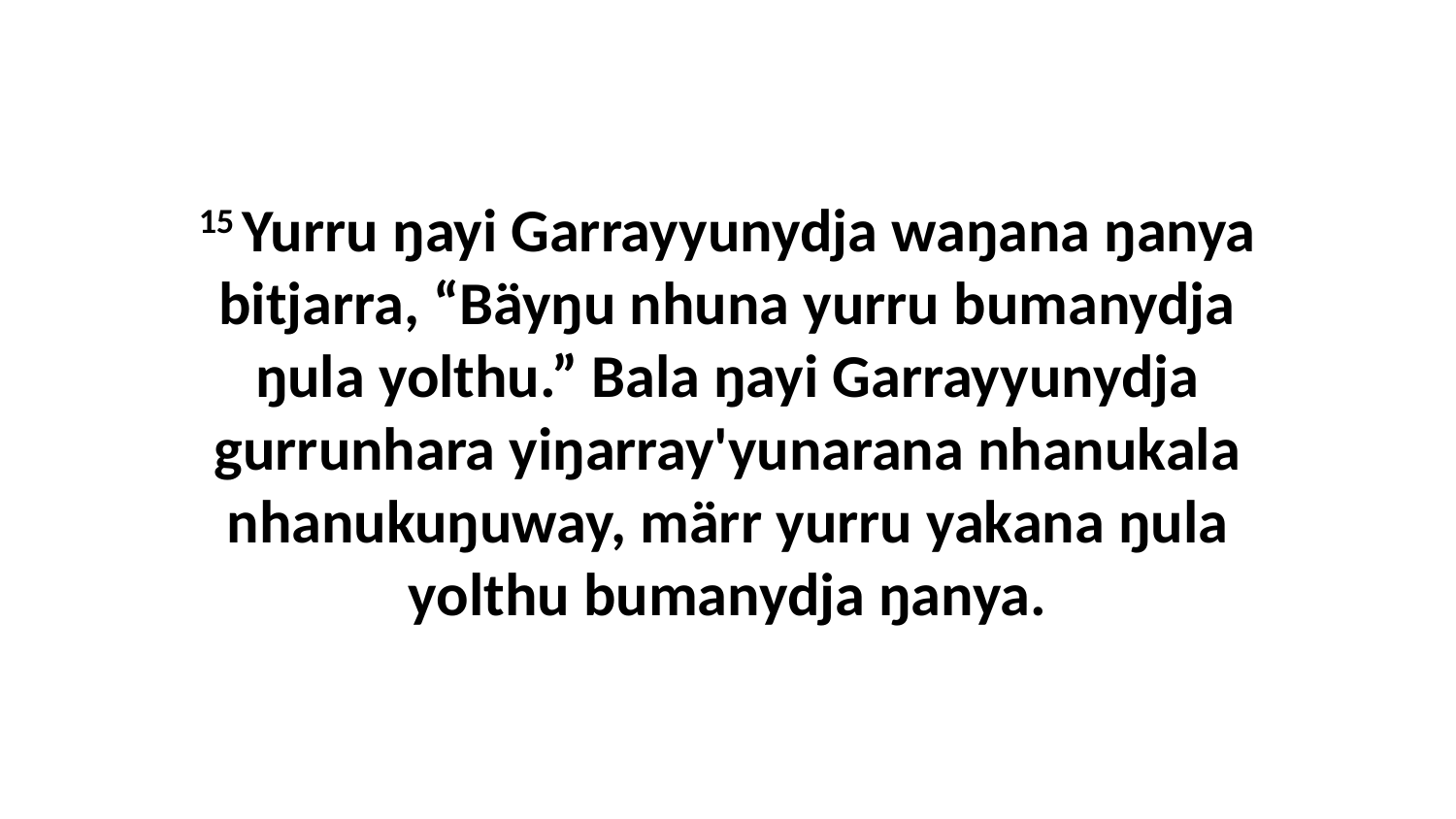

15 Yurru ŋayi Garrayyunydja waŋana ŋanya bitjarra, “Bäyŋu nhuna yurru bumanydja ŋula yolthu.” Bala ŋayi Garrayyunydja gurrunhara yiŋarray'yunarana nhanukala nhanukuŋuway, märr yurru yakana ŋula yolthu bumanydja ŋanya.